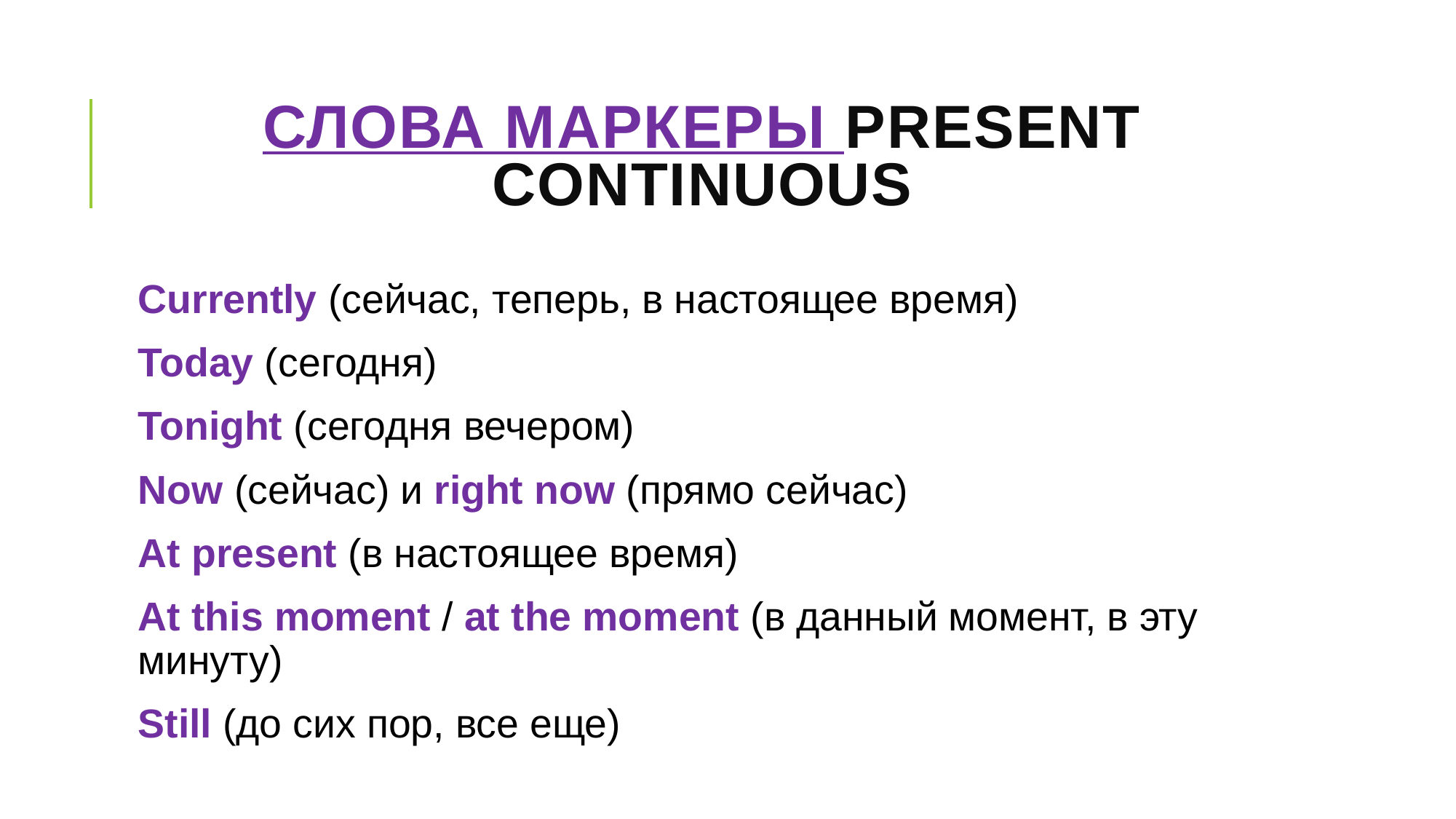

# СЛОВА МАРКЕРЫ Present continuous
Currently (сейчас, теперь, в настоящее время)
Today (сегодня)
Tonight (сегодня вечером)
Now (сейчас) и right now (прямо сейчас)
At present (в настоящее время)
At this moment / at the moment (в данный момент, в эту минуту)
Still (до сих пор, все еще)